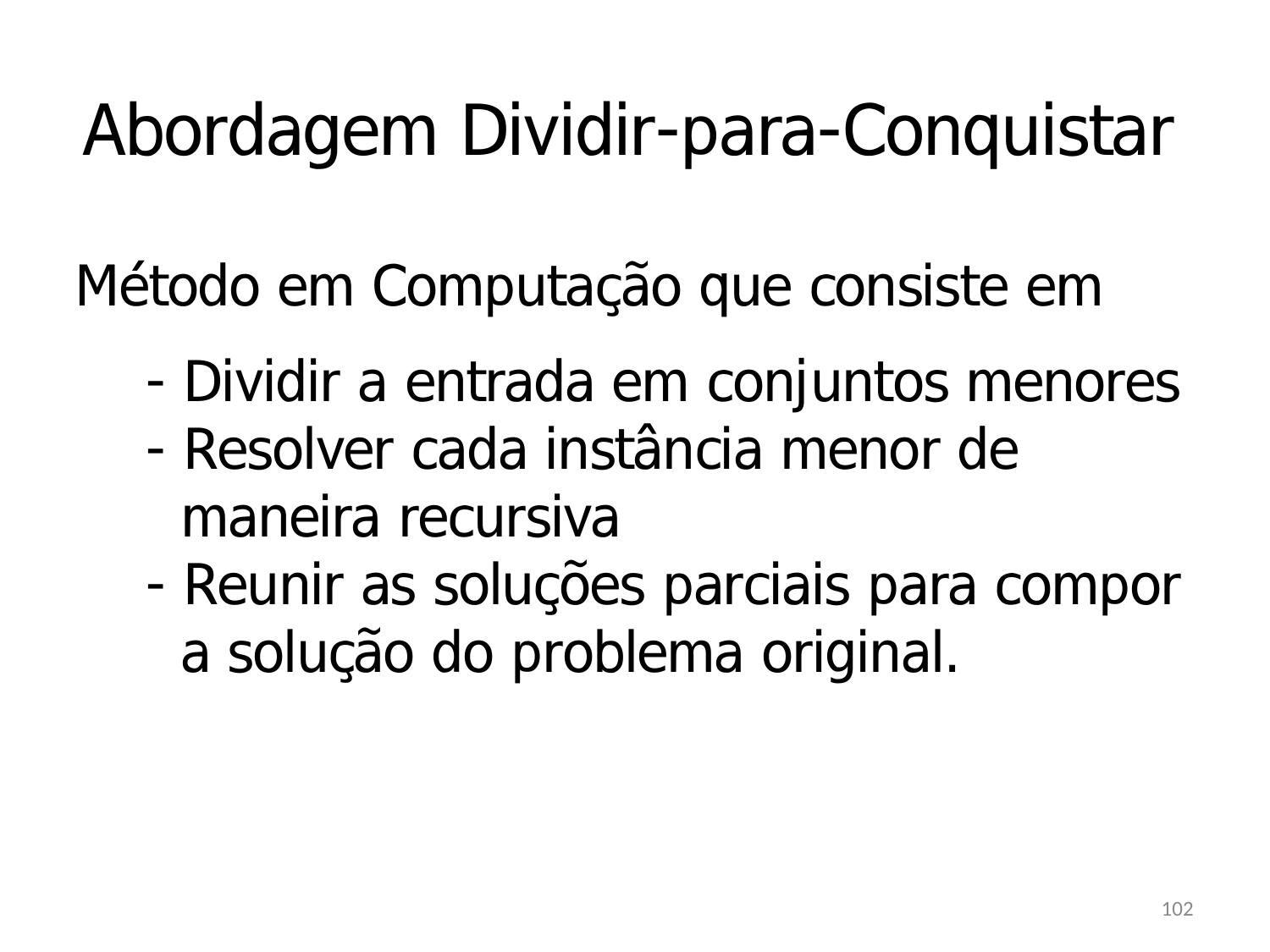

# Abordagem Dividir-para-Conquistar
Método em Computação que consiste em
    - Dividir a entrada em conjuntos menores
    - Resolver cada instância menor de
      maneira recursiva
    - Reunir as soluções parciais para compor
      a solução do problema original.
102